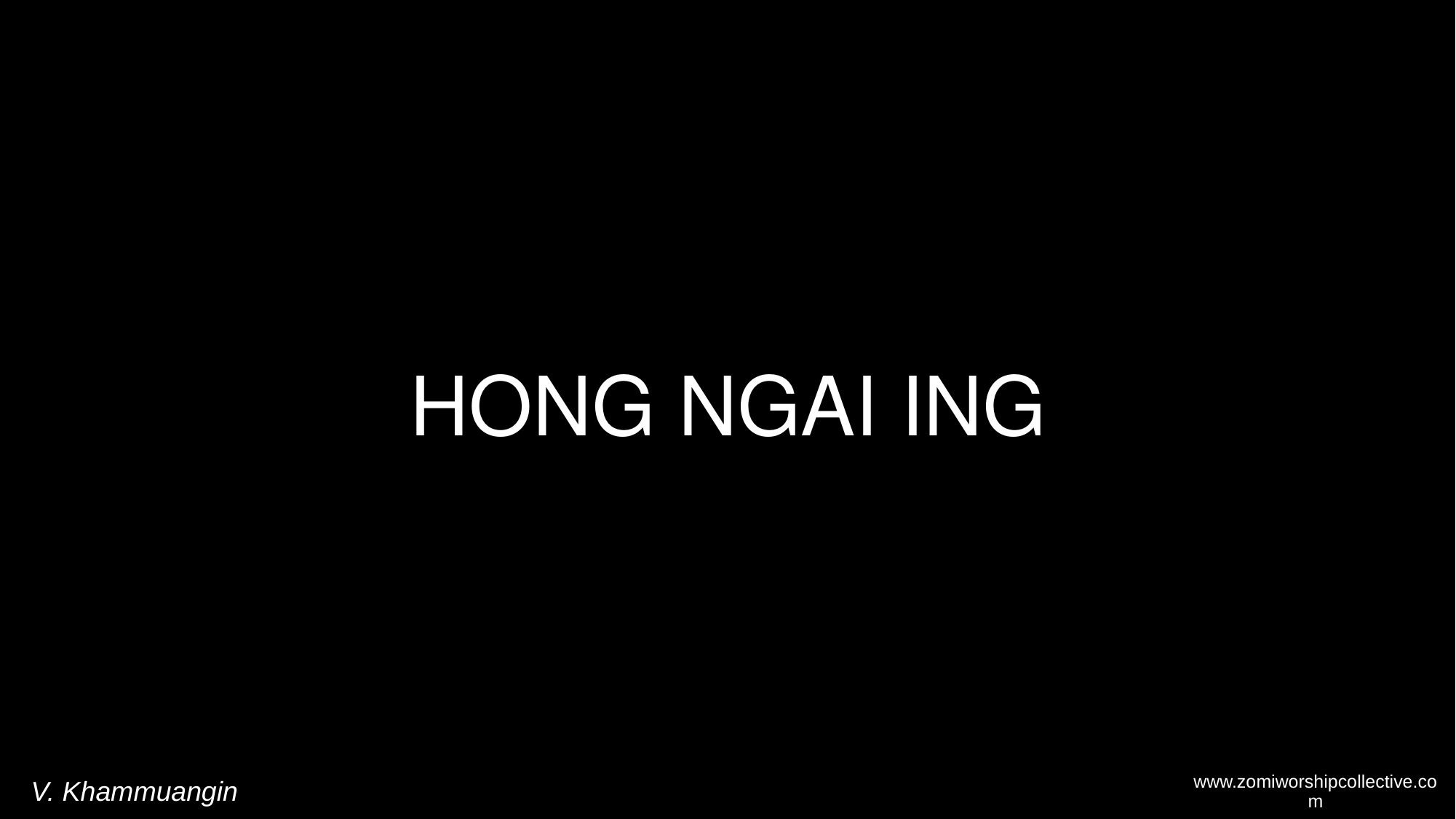

# HONG NGAI ING
V. Khammuangin
www.zomiworshipcollective.com